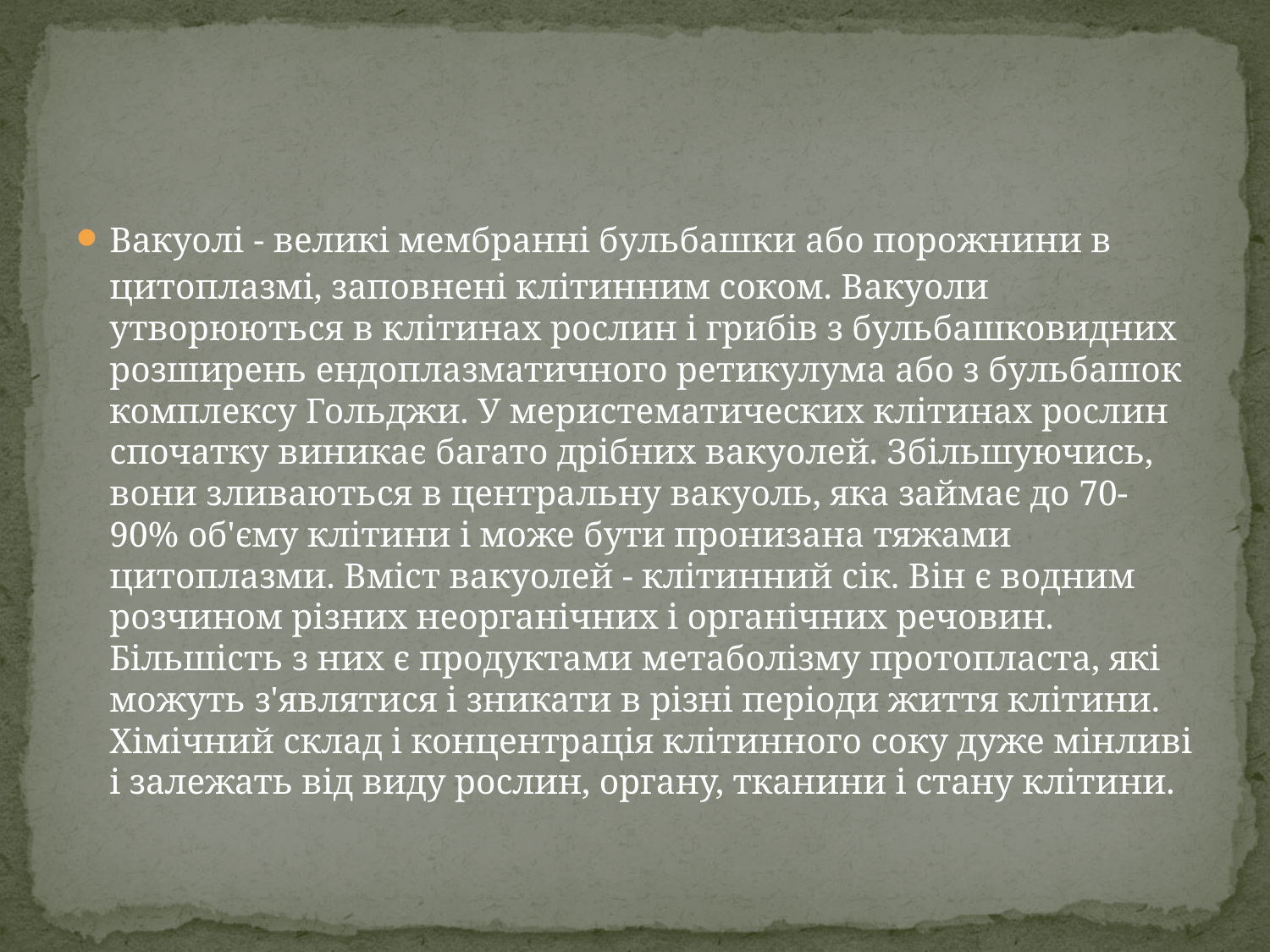

#
Вакуолі - великі мембранні бульбашки або порожнини в цитоплазмі, заповнені клітинним соком. Вакуоли утворюються в клітинах рослин і грибів з бульбашковидних розширень ендоплазматичного ретикулума або з бульбашок комплексу Гольджи. У меристематических клітинах рослин спочатку виникає багато дрібних вакуолей. Збільшуючись, вони зливаються в центральну вакуоль, яка займає до 70-90% об'єму клітини і може бути пронизана тяжами цитоплазми. Вміст вакуолей - клітинний сік. Він є водним розчином різних неорганічних і органічних речовин. Більшість з них є продуктами метаболізму протопласта, які можуть з'являтися і зникати в різні періоди життя клітини. Хімічний склад і концентрація клітинного соку дуже мінливі і залежать від виду рослин, органу, тканини і стану клітини.